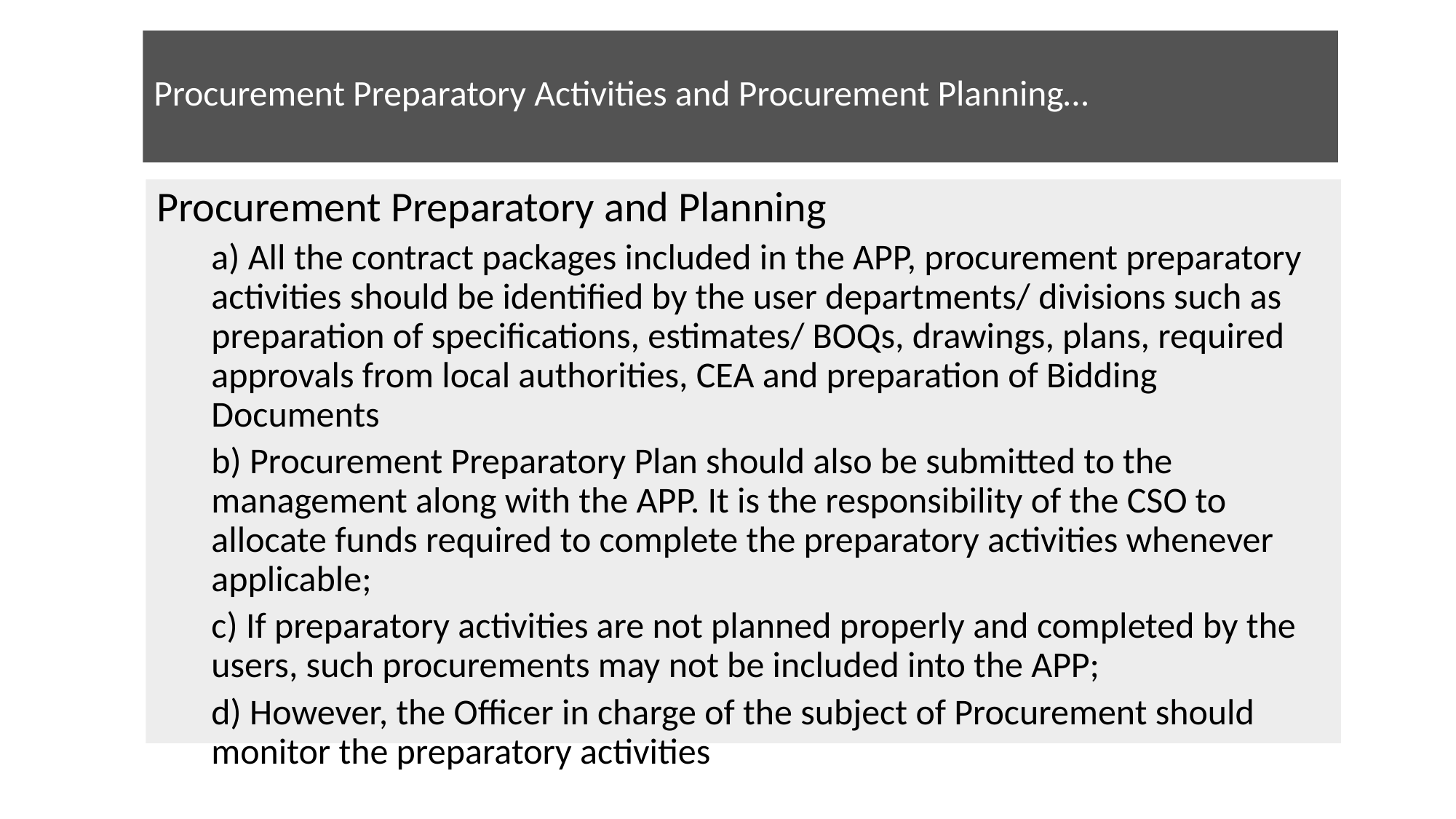

# Procurement Preparatory Activities and Procurement Planning…
Procurement Preparatory and Planning
a) All the contract packages included in the APP, procurement preparatory activities should be identified by the user departments/ divisions such as preparation of specifications, estimates/ BOQs, drawings, plans, required approvals from local authorities, CEA and preparation of Bidding Documents
b) Procurement Preparatory Plan should also be submitted to the management along with the APP. It is the responsibility of the CSO to allocate funds required to complete the preparatory activities whenever applicable;
c) If preparatory activities are not planned properly and completed by the users, such procurements may not be included into the APP;
d) However, the Officer in charge of the subject of Procurement should monitor the preparatory activities